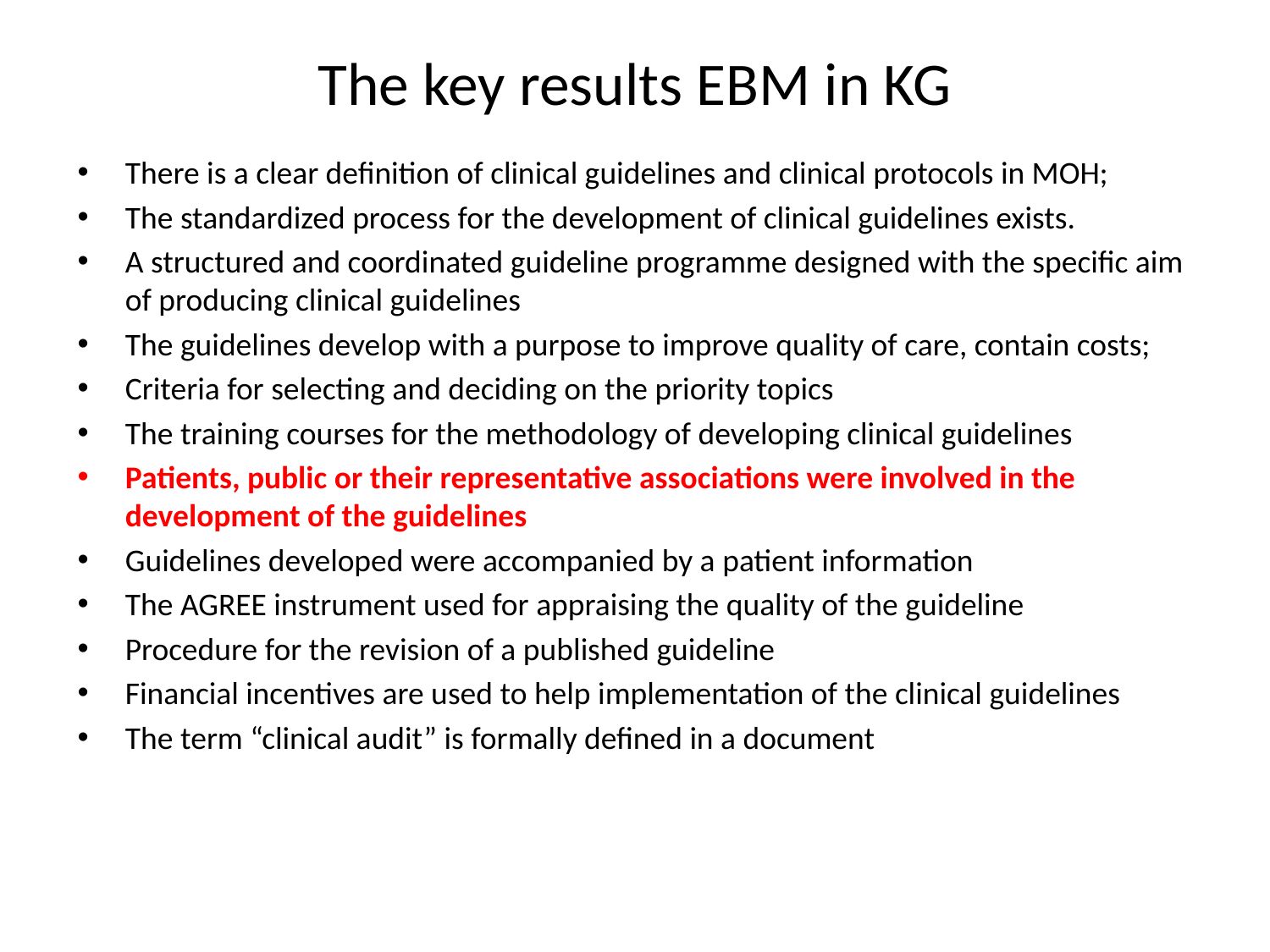

# The key results EBM in KG
There is a clear definition of clinical guidelines and clinical protocols in MOH;
The standardized process for the development of clinical guidelines exists.
A structured and coordinated guideline programme designed with the specific aim of producing clinical guidelines
The guidelines develop with a purpose to improve quality of care, contain costs;
Criteria for selecting and deciding on the priority topics
The training courses for the methodology of developing clinical guidelines
Patients, public or their representative associations were involved in the development of the guidelines
Guidelines developed were accompanied by a patient information
The AGREE instrument used for appraising the quality of the guideline
Procedure for the revision of a published guideline
Financial incentives are used to help implementation of the clinical guidelines
The term “clinical audit” is formally defined in a document